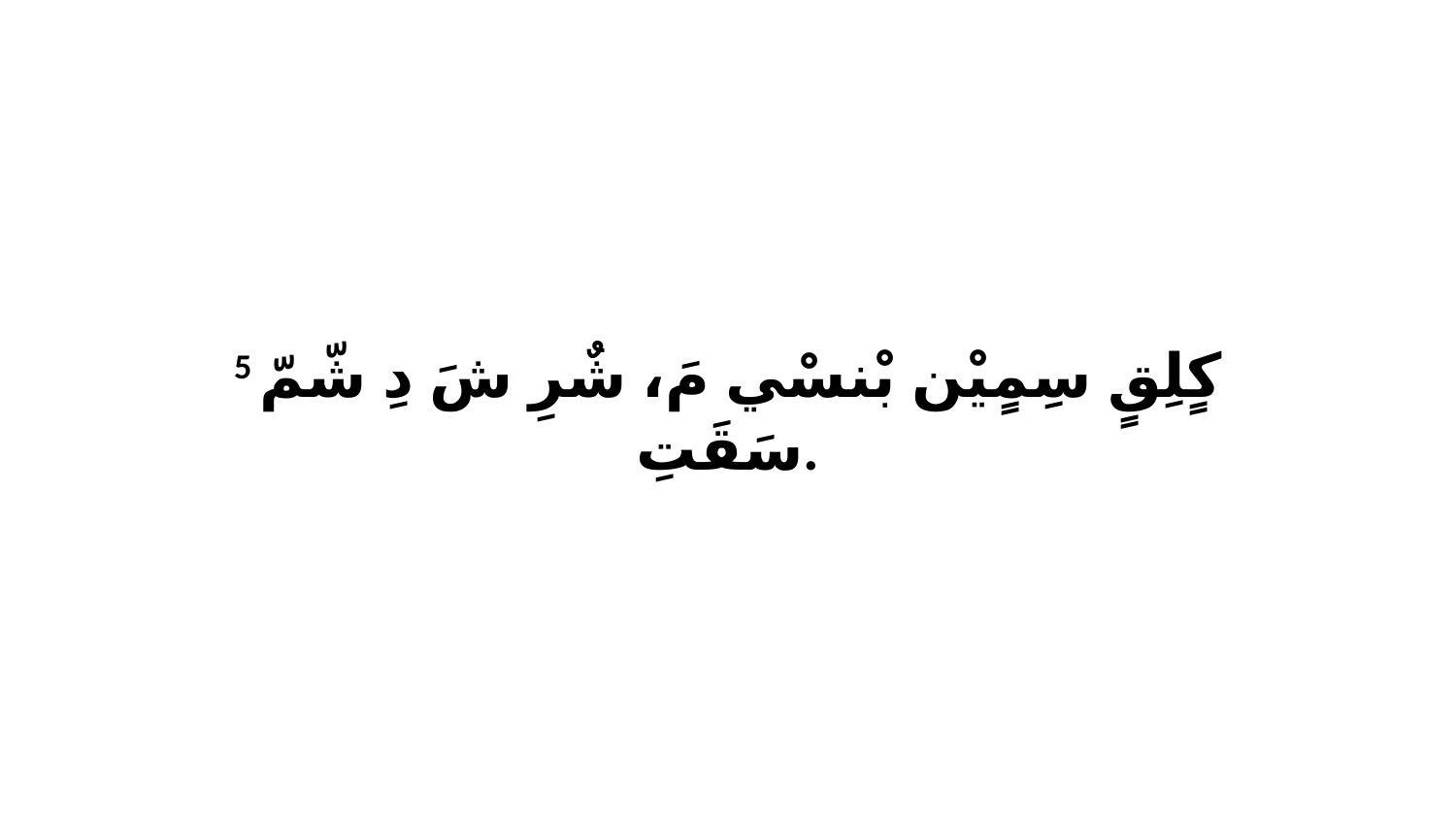

5 كٍلِقٍ سِمٍيْن بْنسْي مَ، شٌرِ شَ دِ شّمّ سَقَتِ.